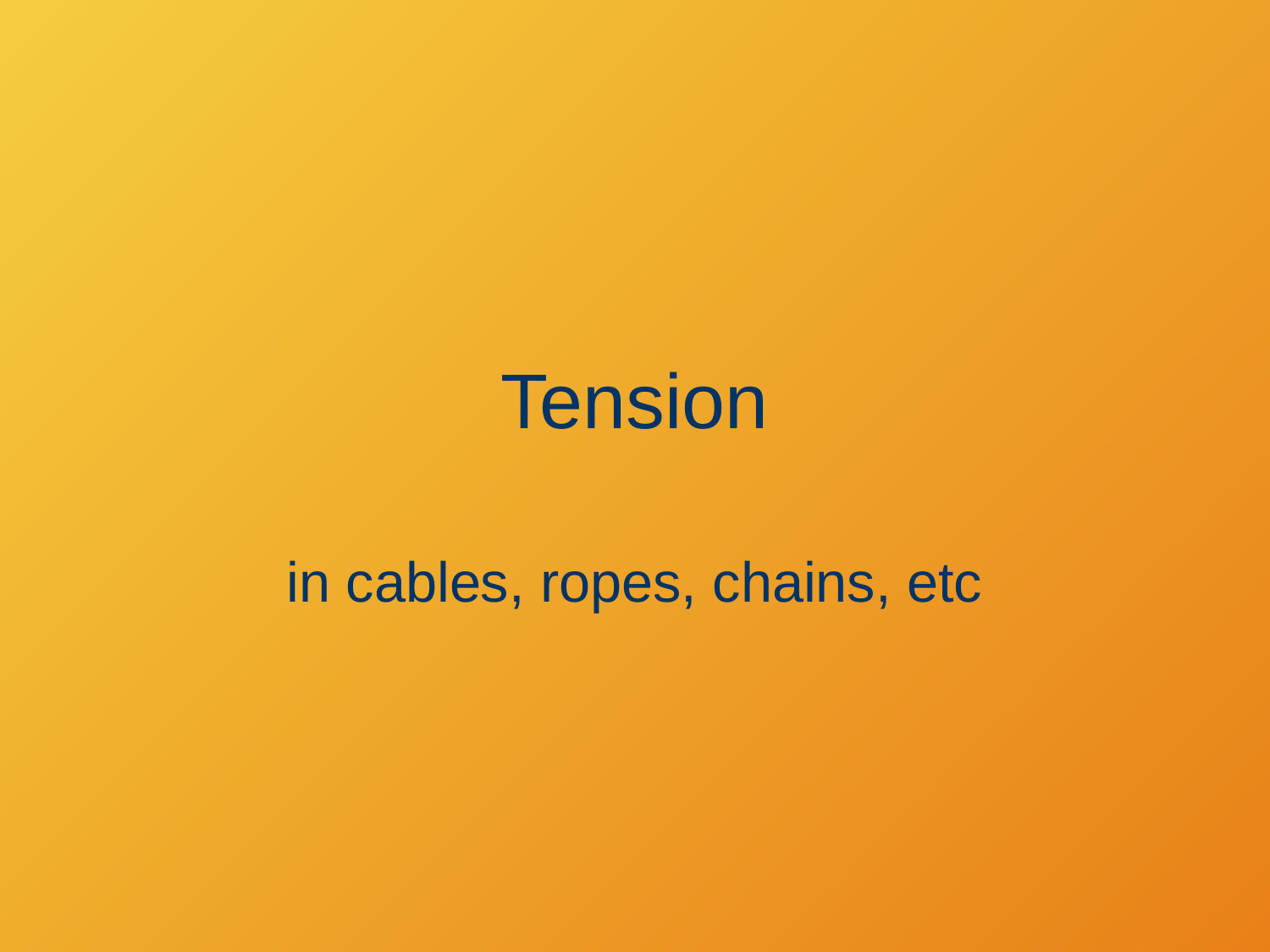

# Tension
in cables, ropes, chains, etc